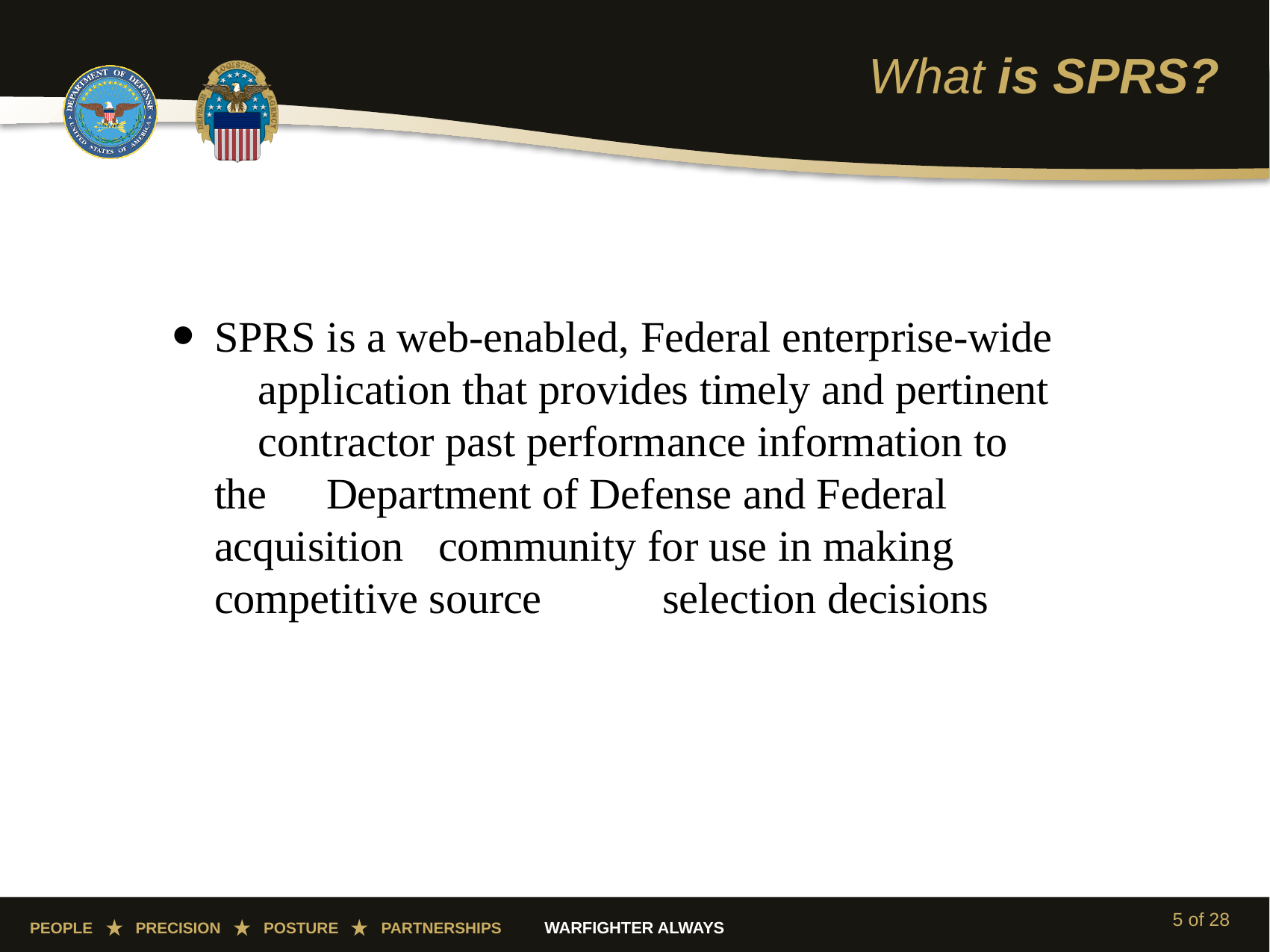

# What is SPRS?
SPRS is a web-enabled, Federal enterprise-wide 	application that provides timely and pertinent 	contractor past performance information to the 	Department of Defense and Federal acquisition 	community for use in making competitive source 	selection decisions
5 of 28